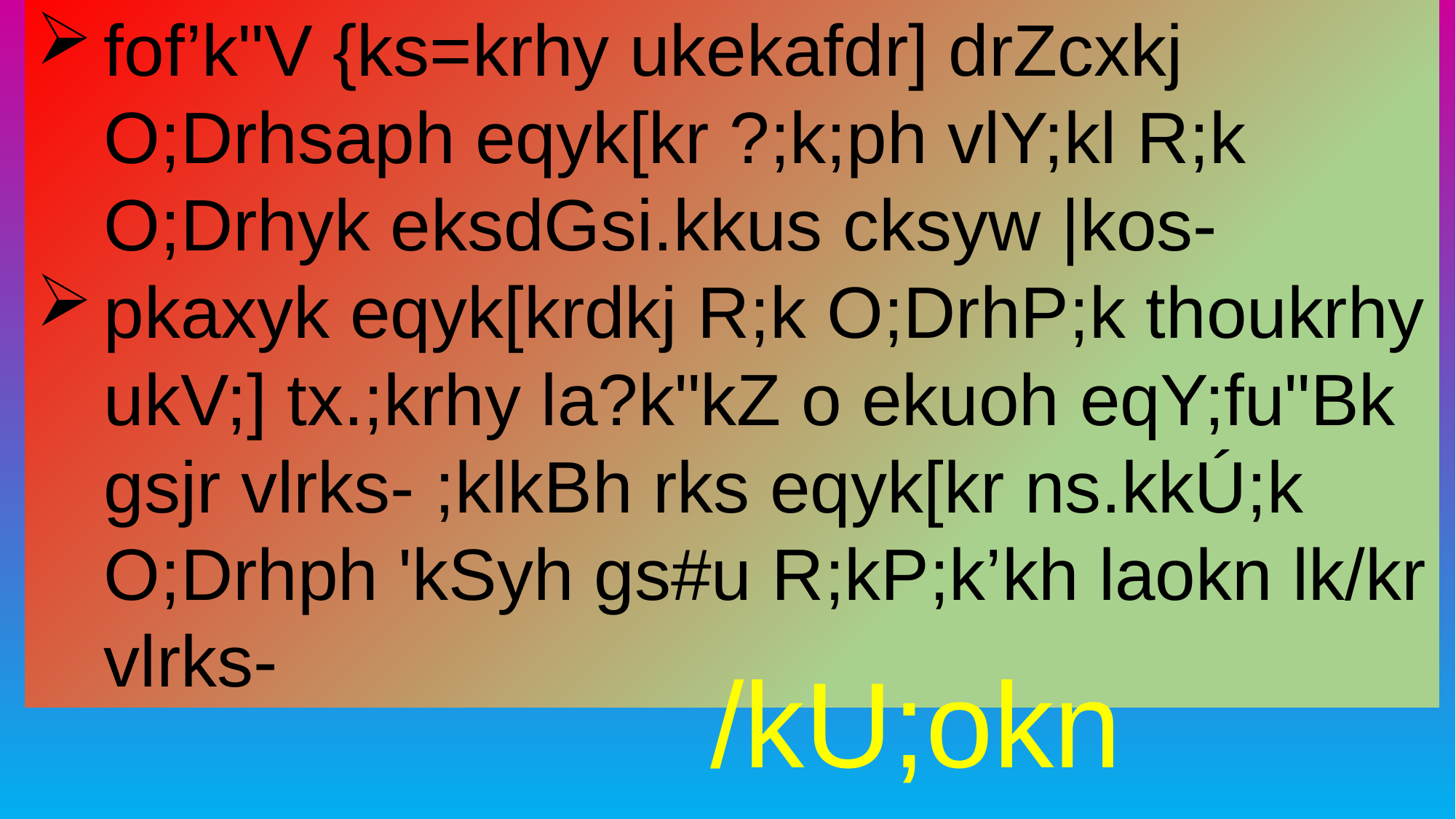

fof’k"V {ks=krhy ukekafdr] drZcxkj O;Drhsaph eqyk[kr ?;k;ph vlY;kl R;k O;Drhyk eksdGsi.kkus cksyw |kos-
pkaxyk eqyk[krdkj R;k O;DrhP;k thoukrhy ukV;] tx.;krhy la?k"kZ o ekuoh eqY;fu"Bk gsjr vlrks- ;klkBh rks eqyk[kr ns.kkÚ;k O;Drhph 'kSyh gs#u R;kP;k’kh laokn lk/kr vlrks-
/kU;okn !